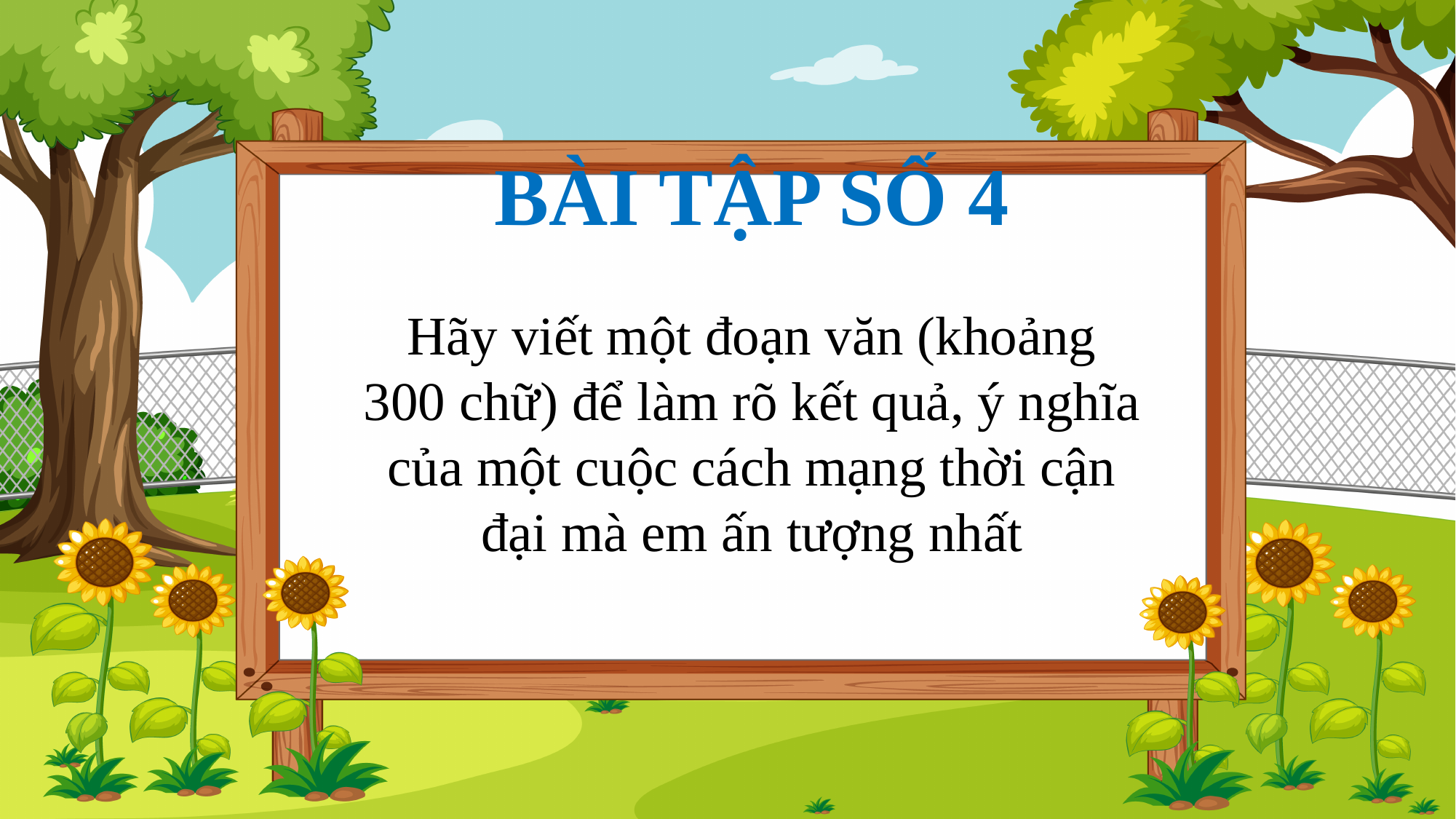

BÀI TẬP SỐ 4
Hãy viết một đoạn văn (khoảng 300 chữ) để làm rõ kết quả, ý nghĩa của một cuộc cách mạng thời cận đại mà em ấn tượng nhất